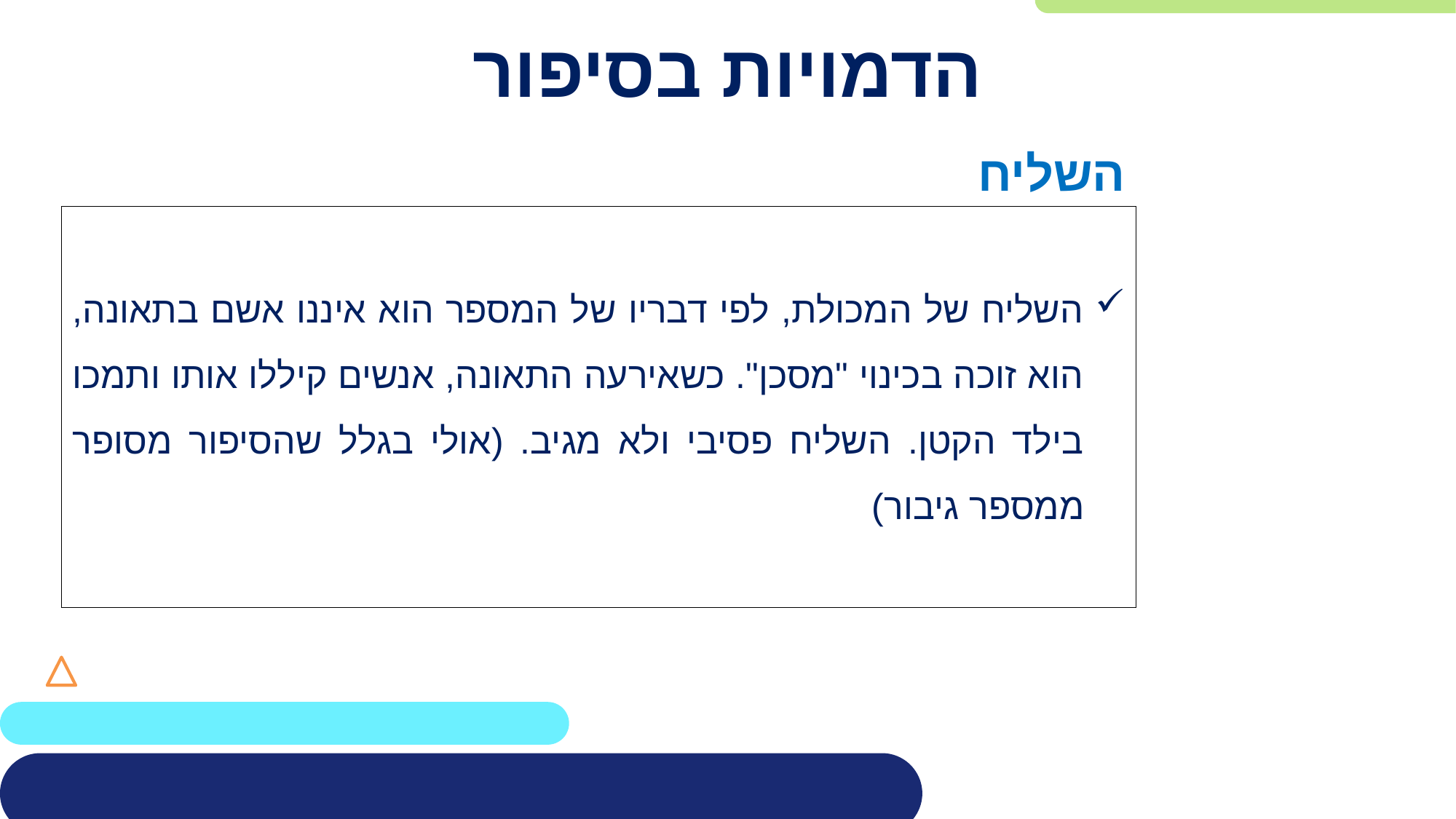

# הדמויות בסיפור
השליח

השליח של המכולת, לפי דבריו של המספר הוא איננו אשם בתאונה, הוא זוכה בכינוי "מסכן". כשאירעה התאונה, אנשים קיללו אותו ותמכו בילד הקטן. השליח פסיבי ולא מגיב. (אולי בגלל שהסיפור מסופר ממספר גיבור)